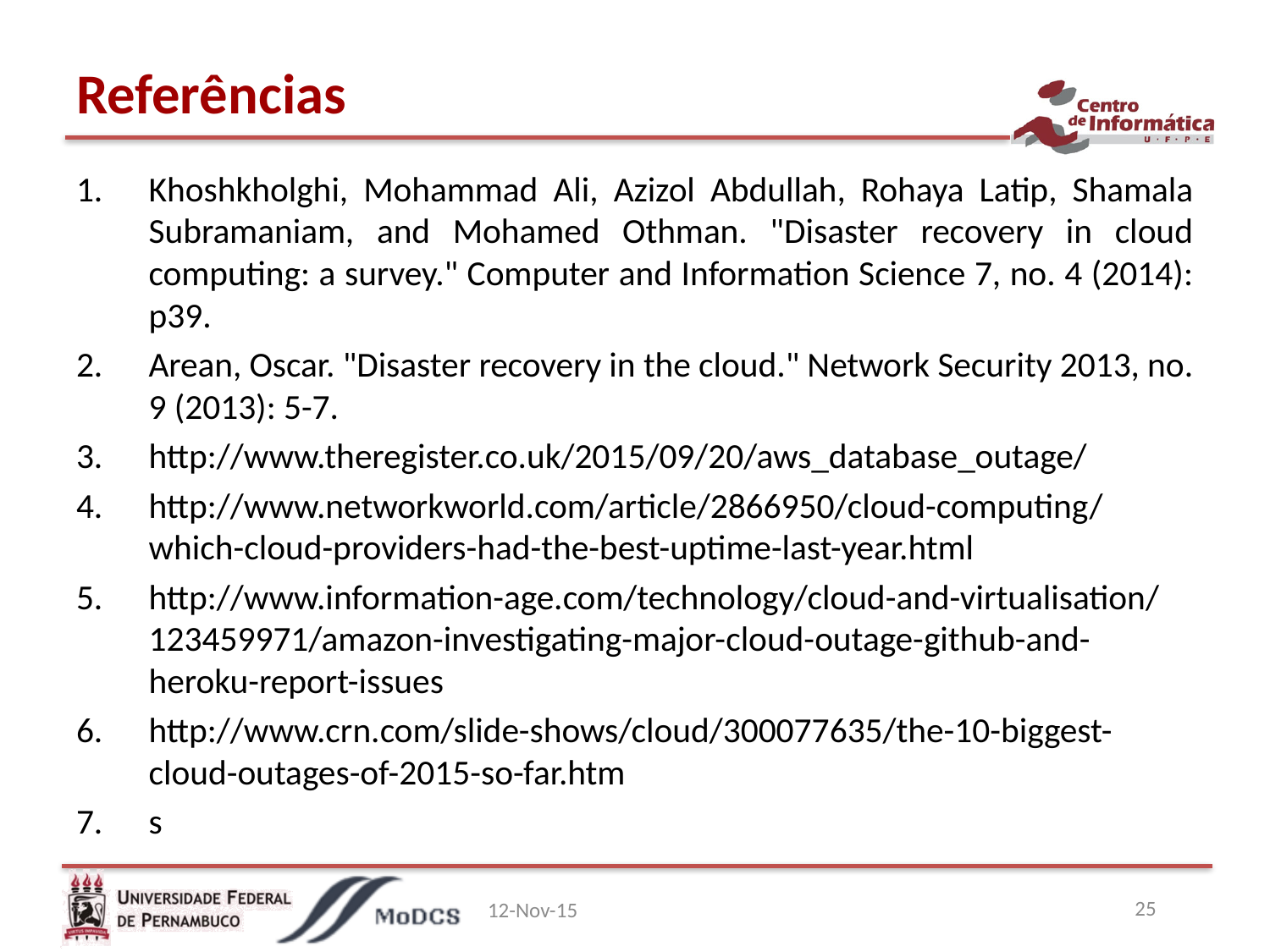

# Referências
Khoshkholghi, Mohammad Ali, Azizol Abdullah, Rohaya Latip, Shamala Subramaniam, and Mohamed Othman. "Disaster recovery in cloud computing: a survey." Computer and Information Science 7, no. 4 (2014): p39.
Arean, Oscar. "Disaster recovery in the cloud." Network Security 2013, no. 9 (2013): 5-7.
http://www.theregister.co.uk/2015/09/20/aws_database_outage/
http://www.networkworld.com/article/2866950/cloud-computing/which-cloud-providers-had-the-best-uptime-last-year.html
http://www.information-age.com/technology/cloud-and-virtualisation/123459971/amazon-investigating-major-cloud-outage-github-and-heroku-report-issues
http://www.crn.com/slide-shows/cloud/300077635/the-10-biggest-cloud-outages-of-2015-so-far.htm
s
25
12-Nov-15